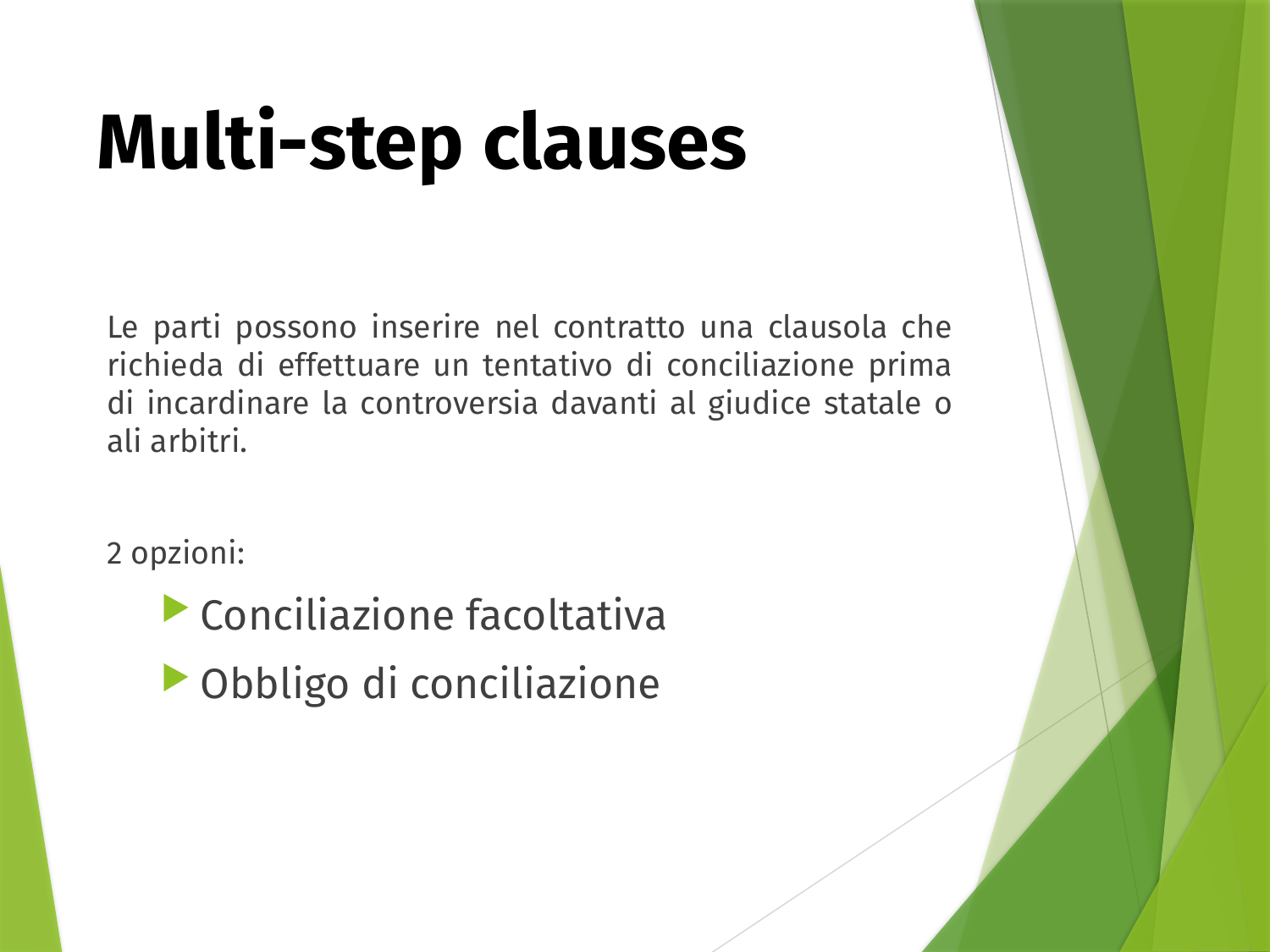

# Multi-step clauses
Le parti possono inserire nel contratto una clausola che richieda di effettuare un tentativo di conciliazione prima di incardinare la controversia davanti al giudice statale o ali arbitri.

2 opzioni:
Conciliazione facoltativa
Obbligo di conciliazione